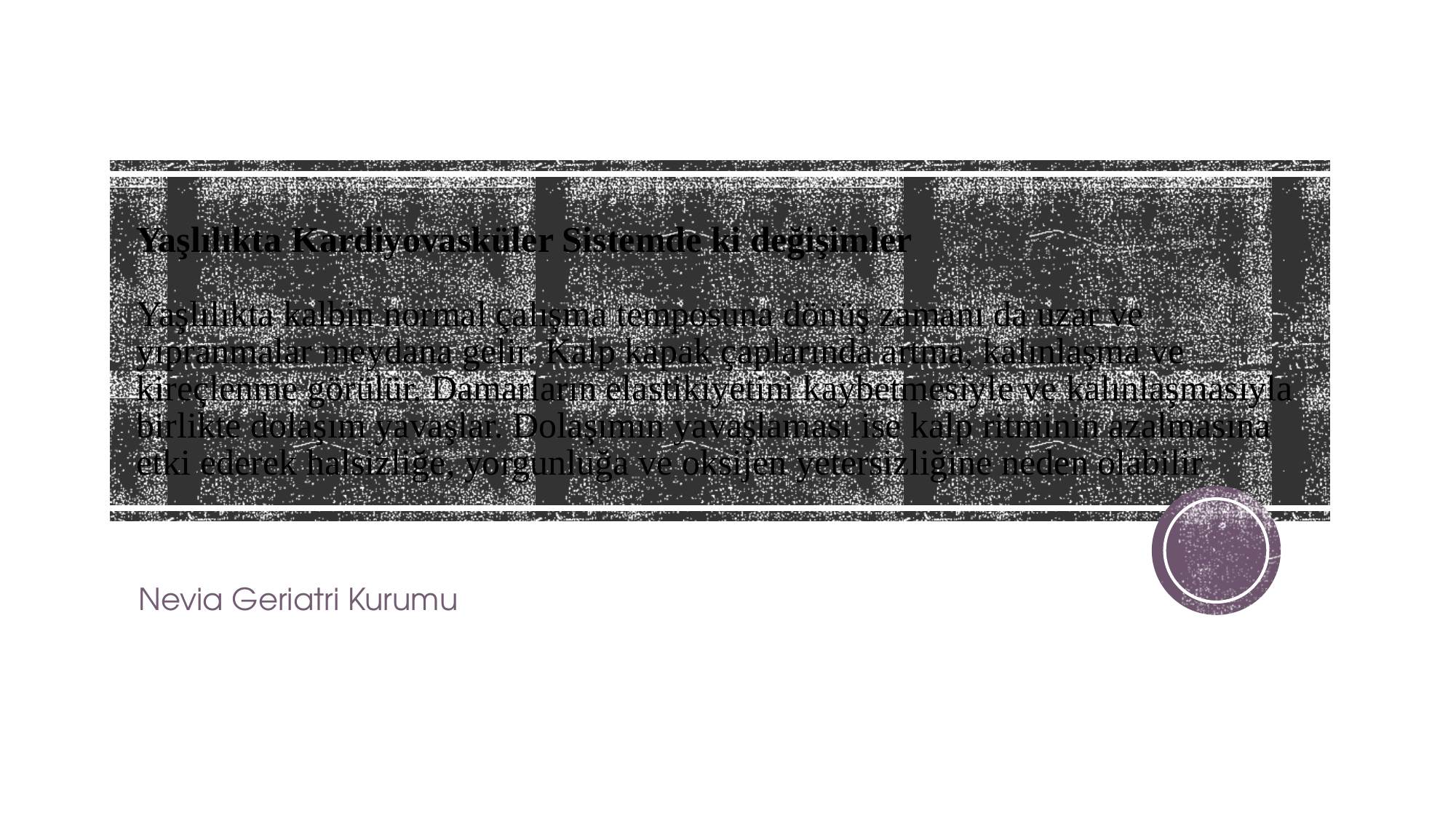

# Yaşlılıkta Kardiyovasküler Sistemde ki değişimler Yaşlılıkta kalbin normal çalışma temposuna dönüş zamanı da uzar ve yıpranmalar meydana gelir. Kalp kapak çaplarında artma, kalınlaşma ve kireçlenme görülür. Damarların elastikiyetini kaybetmesiyle ve kalınlaşmasıyla birlikte dolaşım yavaşlar. Dolaşımın yavaşlaması ise kalp ritminin azalmasına etki ederek halsizliğe, yorgunluğa ve oksijen yetersizliğine neden olabilir

Nevia Geriatri Kurumu